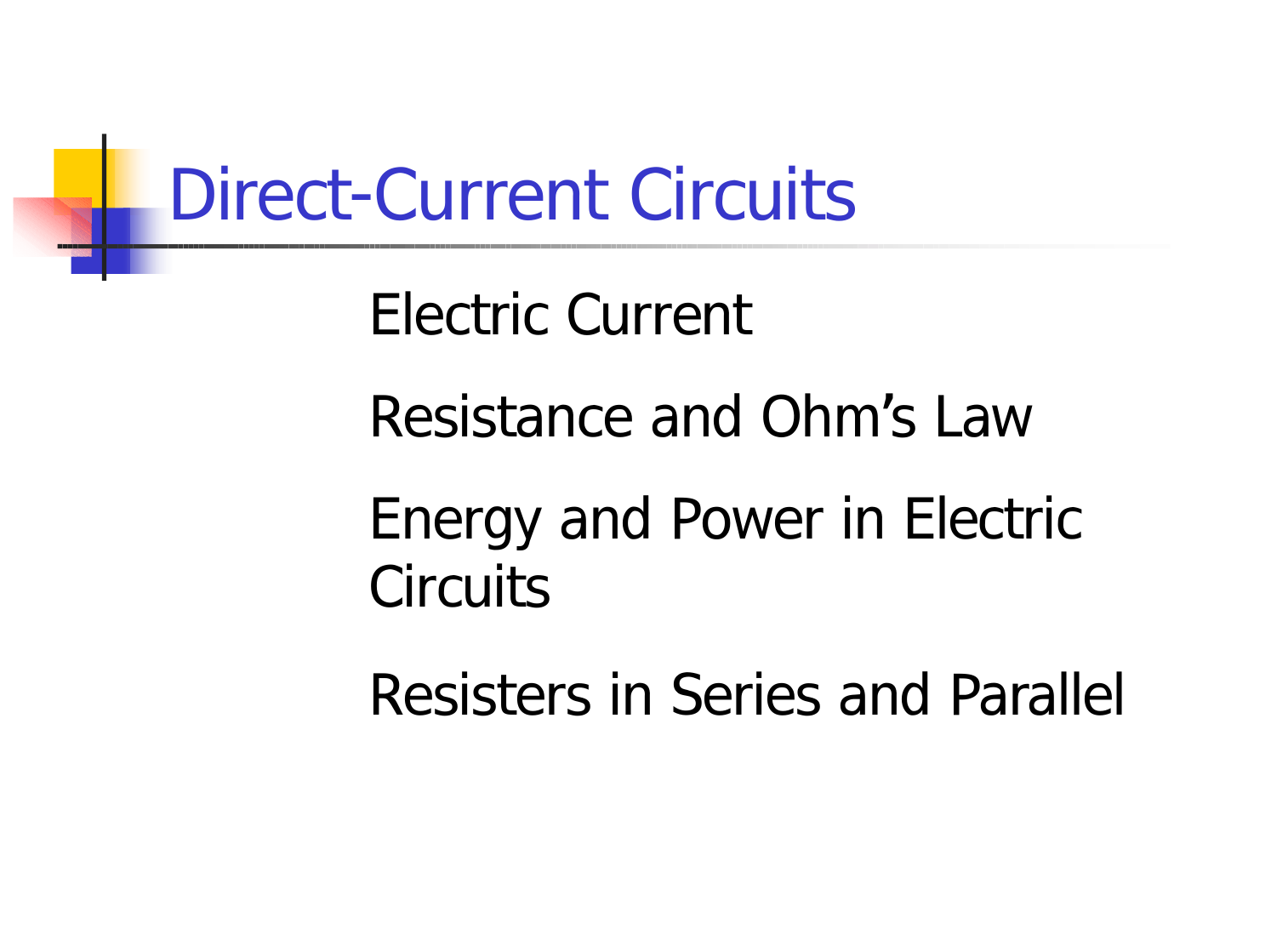

Direct-Current Circuits
Electric Current
Resistance and Ohm’s Law
Energy and Power in Electric Circuits
Resisters in Series and Parallel